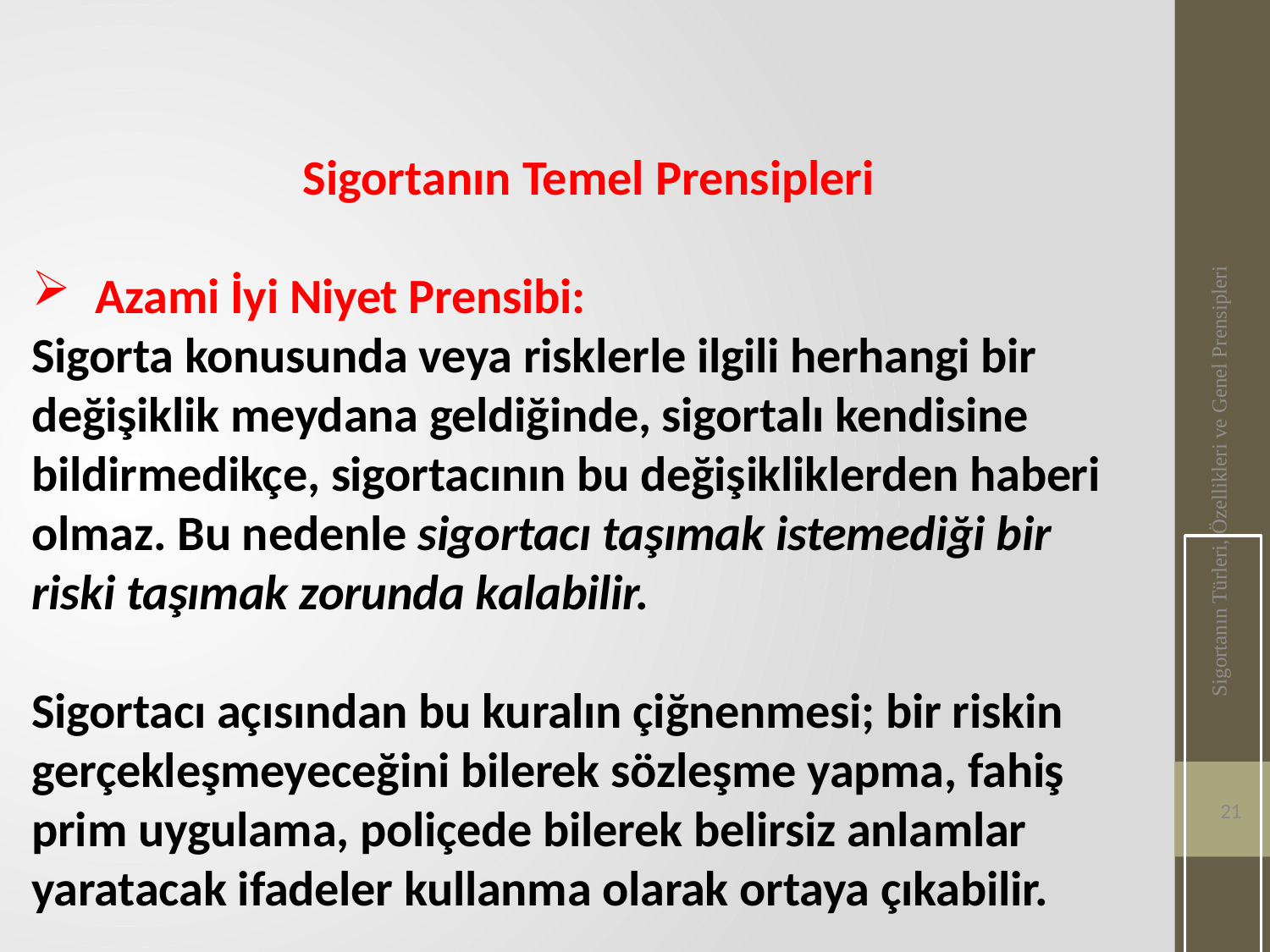

Sigortanın Temel Prensipleri

Azami İyi Niyet Prensibi:
Sigorta konusunda veya risklerle ilgili herhangi bir değişiklik meydana geldiğinde, sigortalı kendisine bildirmedikçe, sigortacının bu değişikliklerden haberi olmaz. Bu nedenle sigortacı taşımak istemediği bir riski taşımak zorunda kalabilir.

Sigortacı açısından bu kuralın çiğnenmesi; bir riskin gerçekleşmeyeceğini bilerek sözleşme yapma, fahiş prim uygulama, poliçede bilerek belirsiz anlamlar yaratacak ifadeler kullanma olarak ortaya çıkabilir.

Sigortanın Türleri, Özellikleri ve Genel Prensipleri
21